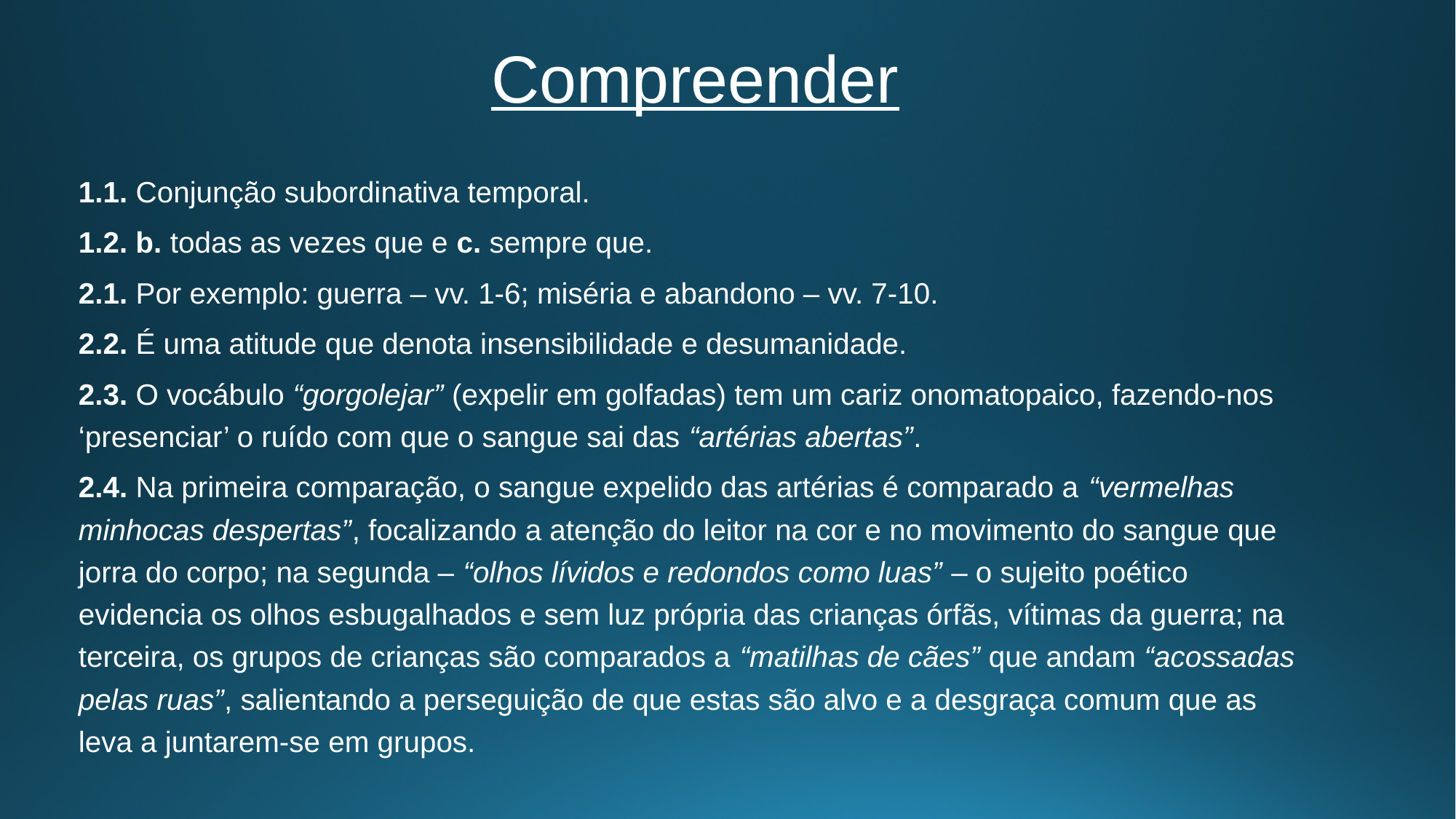

# Compreender
1.1. Conjunção subordinativa temporal.
1.2. b. todas as vezes que e c. sempre que.
2.1. Por exemplo: guerra – vv. 1-6; miséria e abandono – vv. 7-10.
2.2. É uma atitude que denota insensibilidade e desumanidade.
2.3. O vocábulo “gorgolejar” (expelir em golfadas) tem um cariz onomatopaico, fazendo-nos ‘presenciar’ o ruído com que o sangue sai das “artérias abertas”.
2.4. Na primeira comparação, o sangue expelido das artérias é comparado a “vermelhas minhocas despertas”, focalizando a atenção do leitor na cor e no movimento do sangue que jorra do corpo; na segunda – “olhos lívidos e redondos como luas” – o sujeito poético evidencia os olhos esbugalhados e sem luz própria das crianças órfãs, vítimas da guerra; na terceira, os grupos de crianças são comparados a “matilhas de cães” que andam “acossadas pelas ruas”, salientando a perseguição de que estas são alvo e a desgraça comum que as leva a juntarem-se em grupos.